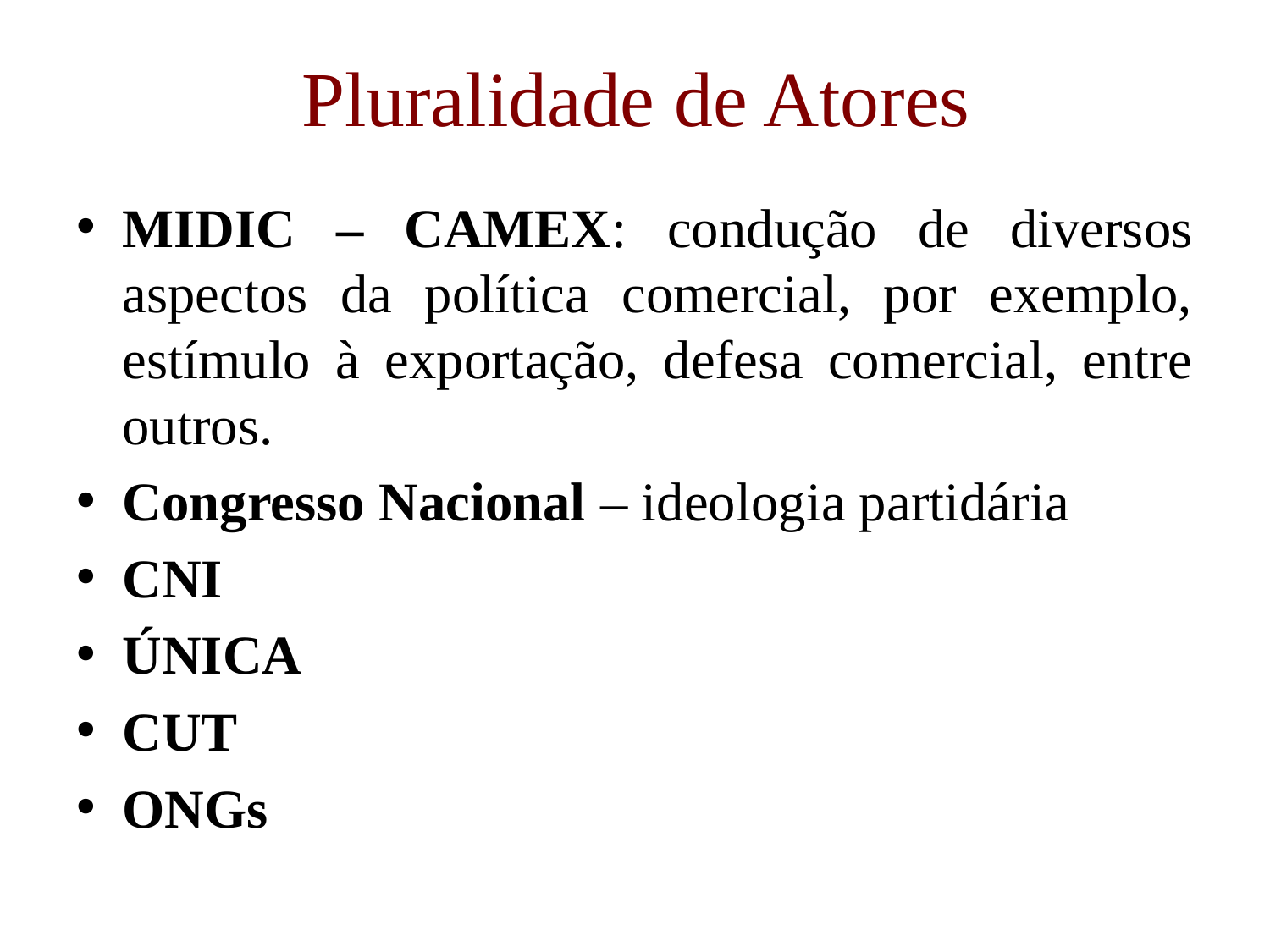

# Pluralidade de Atores
MIDIC – CAMEX: condução de diversos aspectos da política comercial, por exemplo, estímulo à exportação, defesa comercial, entre outros.
Congresso Nacional – ideologia partidária
CNI
ÚNICA
CUT
ONGs